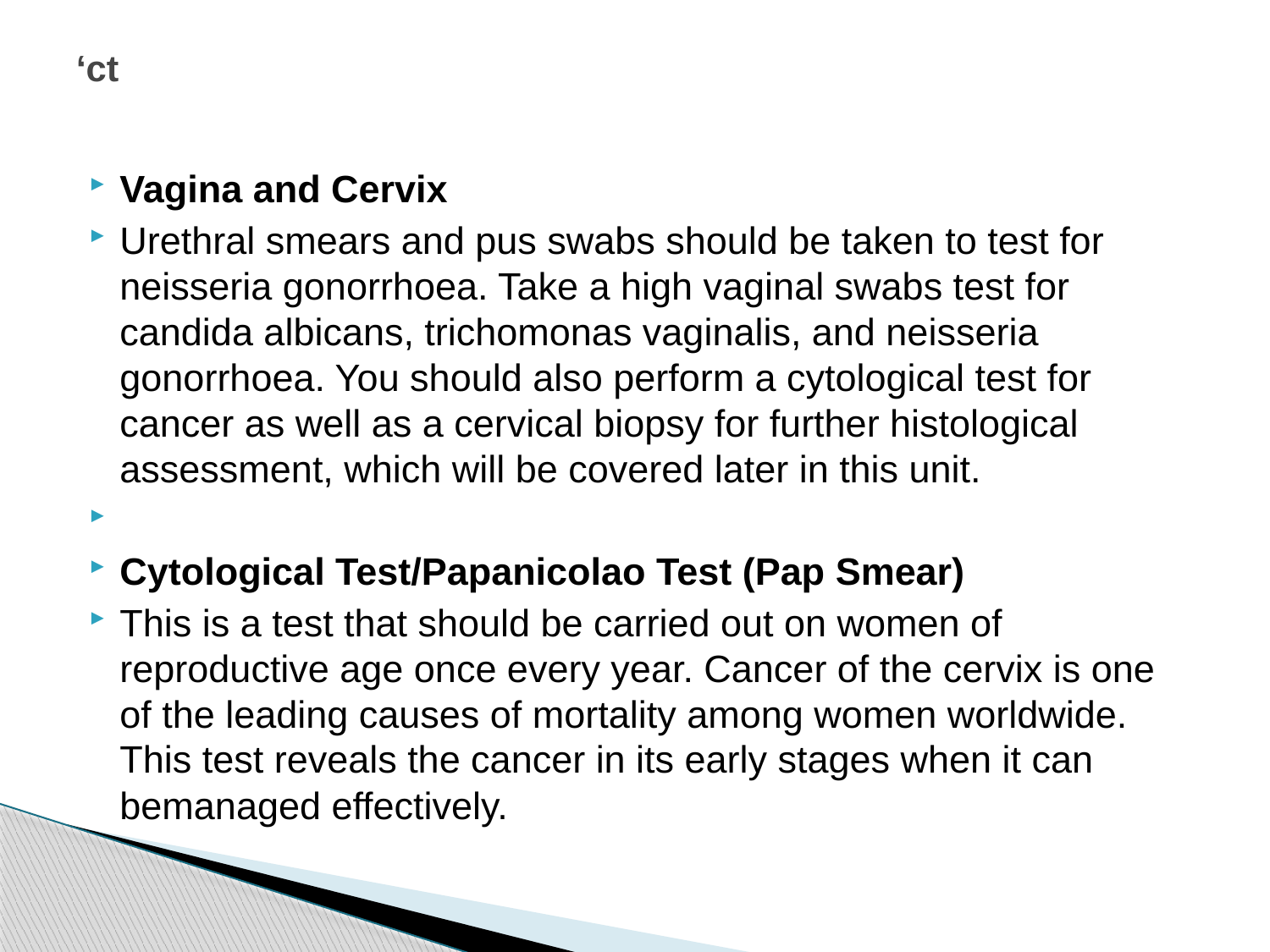

# ‘ct
Vagina and Cervix
Urethral smears and pus swabs should be taken to test for neisseria gonorrhoea. Take a high vaginal swabs test for candida albicans, trichomonas vaginalis, and neisseria gonorrhoea. You should also perform a cytological test for cancer as well as a cervical biopsy for further histological assessment, which will be covered later in this unit.

Cytological Test/Papanicolao Test (Pap Smear)
This is a test that should be carried out on women of reproductive age once every year. Cancer of the cervix is one of the leading causes of mortality among women worldwide. This test reveals the cancer in its early stages when it can bemanaged effectively.

11